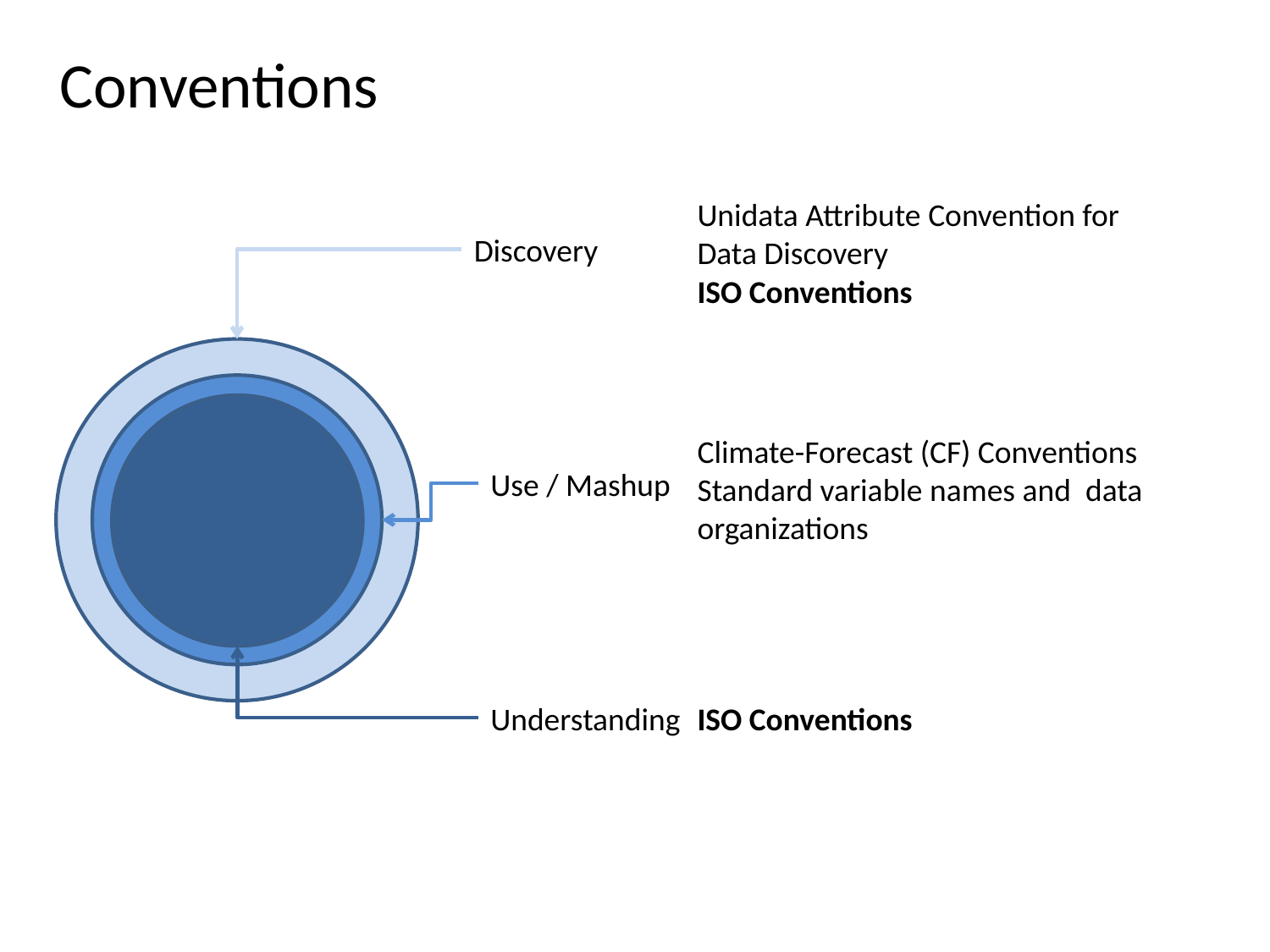

# Conventions
Unidata Attribute Convention for Data Discovery
Discovery
ISO Conventions

Climate-Forecast (CF) Conventions
Standard variable names and  data organizations
Use / Mashup
Understanding
ISO Conventions